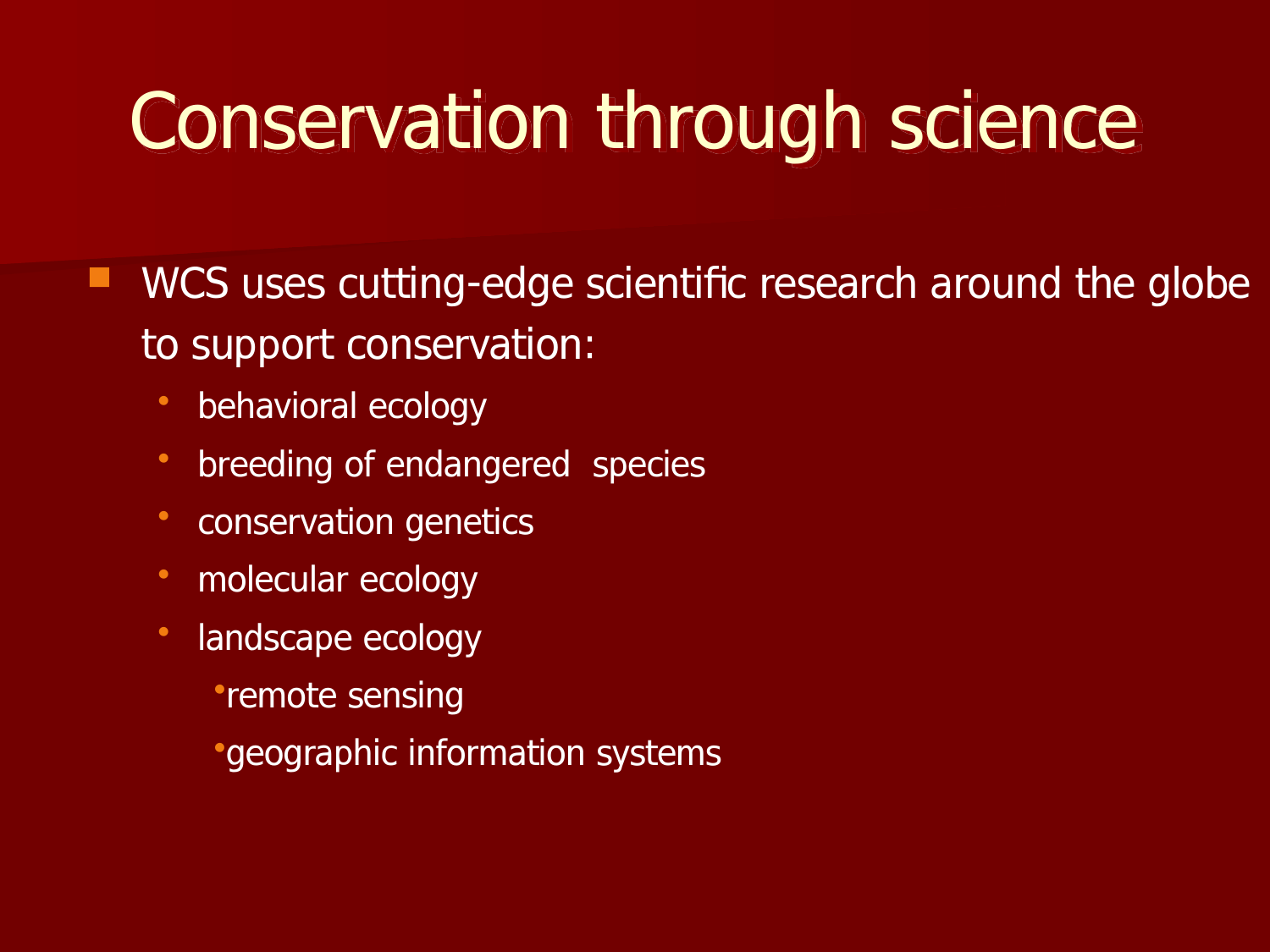

# Conservation through science
WCS uses cutting-edge scientific research around the globe to support conservation:
behavioral ecology
breeding of endangered  species
conservation genetics
molecular ecology
landscape ecology
remote sensing
geographic information systems